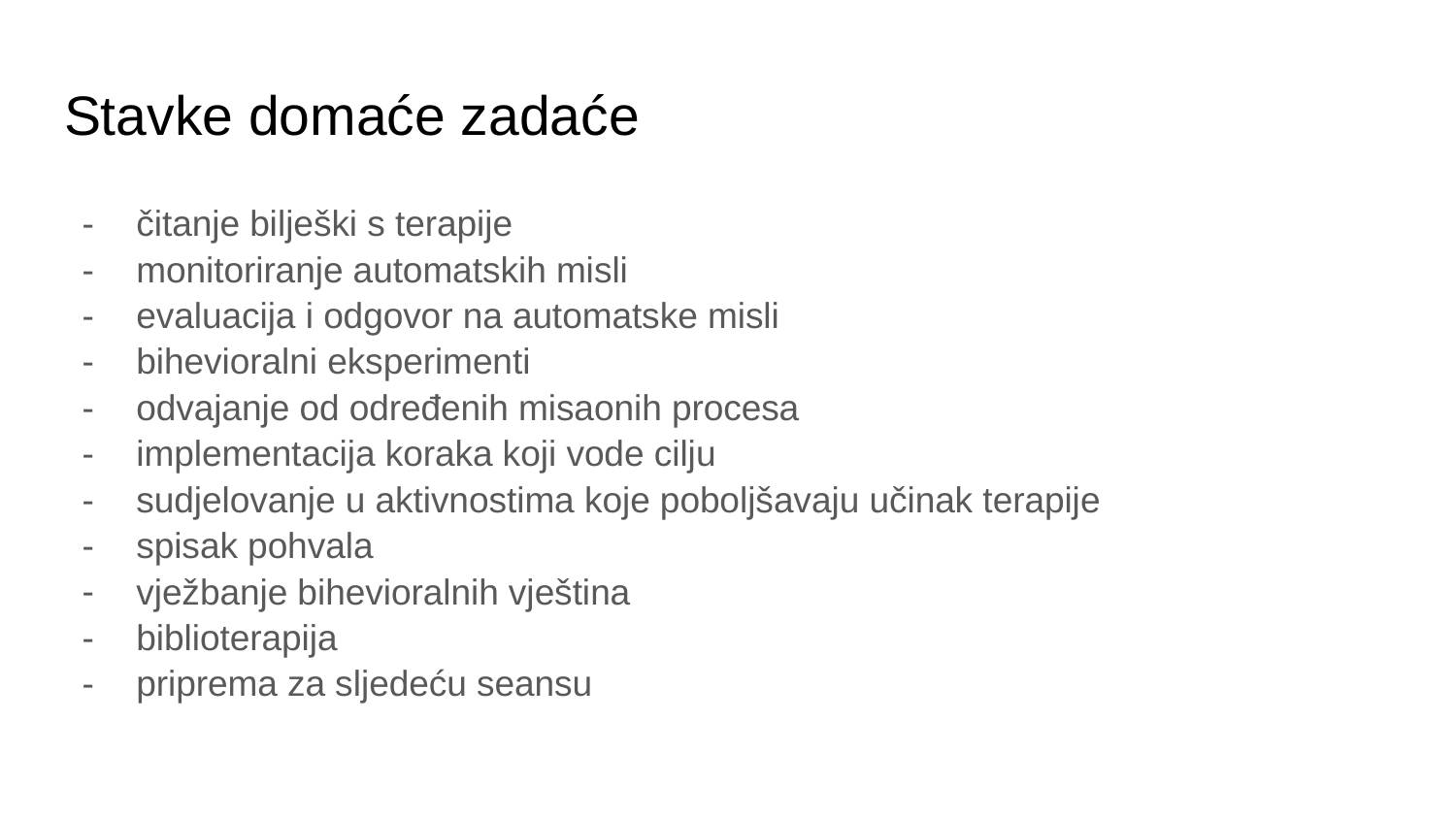

# Stavke domaće zadaće
čitanje bilješki s terapije
monitoriranje automatskih misli
evaluacija i odgovor na automatske misli
bihevioralni eksperimenti
odvajanje od određenih misaonih procesa
implementacija koraka koji vode cilju
sudjelovanje u aktivnostima koje poboljšavaju učinak terapije
spisak pohvala
vježbanje bihevioralnih vještina
biblioterapija
priprema za sljedeću seansu